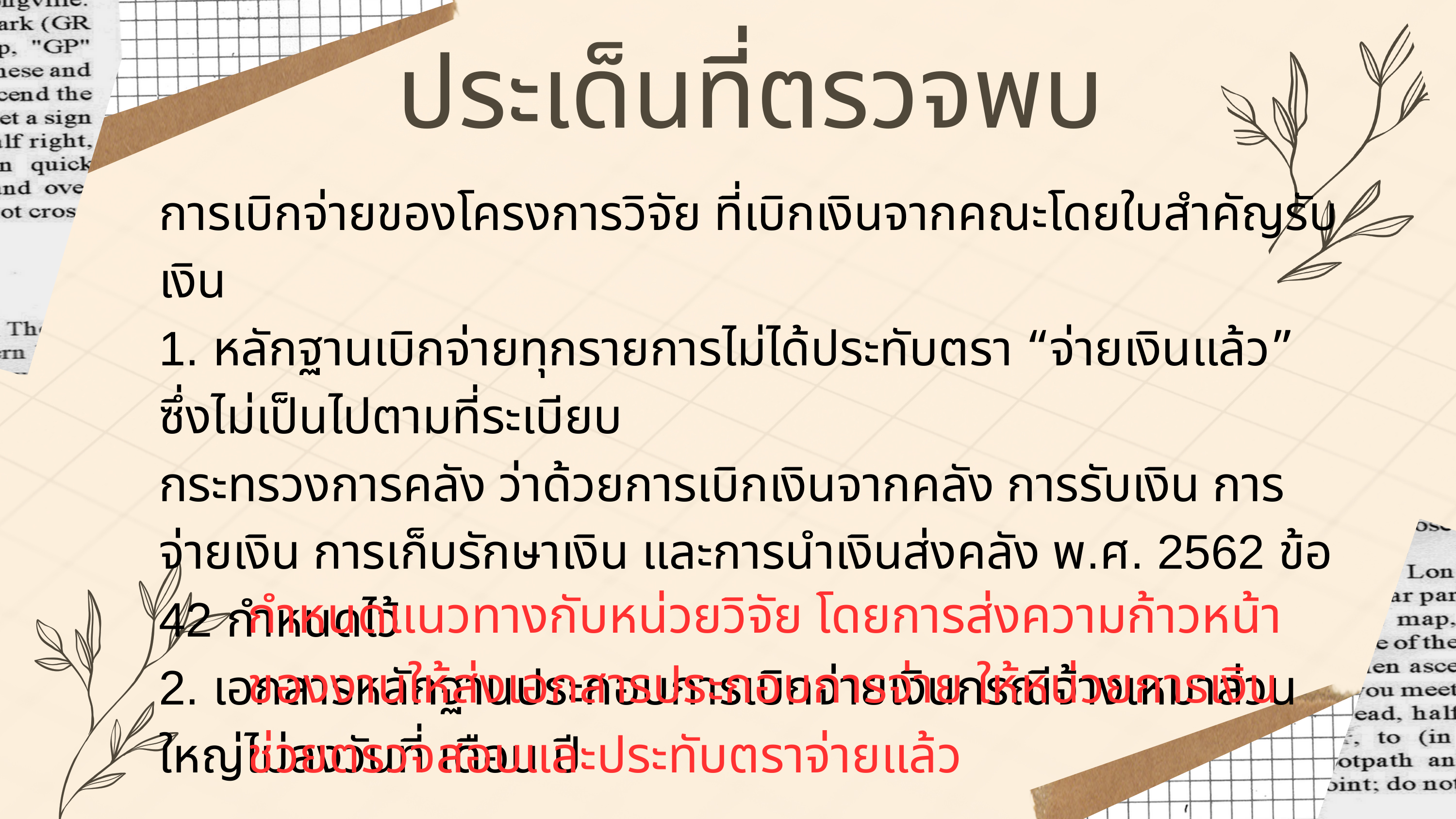

ประเด็นที่ตรวจพบ

การเบิกจ่ายของโครงการวิจัย ที่เบิกเงินจากคณะโดยใบสำคัญรับเงิน
1. หลักฐานเบิกจ่ายทุกรายการไม่ได้ประทับตรา “จ่ายเงินแล้ว” ซึ่งไม่เป็นไปตามที่ระเบียบ
กระทรวงการคลัง ว่าด้วยการเบิกเงินจากคลัง การรับเงิน การจ่ายเงิน การเก็บรักษาเงิน และการนำเงินส่งคลัง พ.ศ. 2562 ข้อ 42 กำหนดไว้
2. เอกสารหลักฐานประกอบการเบิกจ่ายเงินกรณีจ้างเหมาส่วนใหญ่ไม่ลงวันที่ เดือน ปี

กำหนดแนวทางกับหน่วยวิจัย โดยการส่งความก้าวหน้าของงานให้ส่งเอกสารประกอบการจ่าย ให้หน่วยการเงินช่วยตรวจสอบและประทับตราจ่ายแล้ว